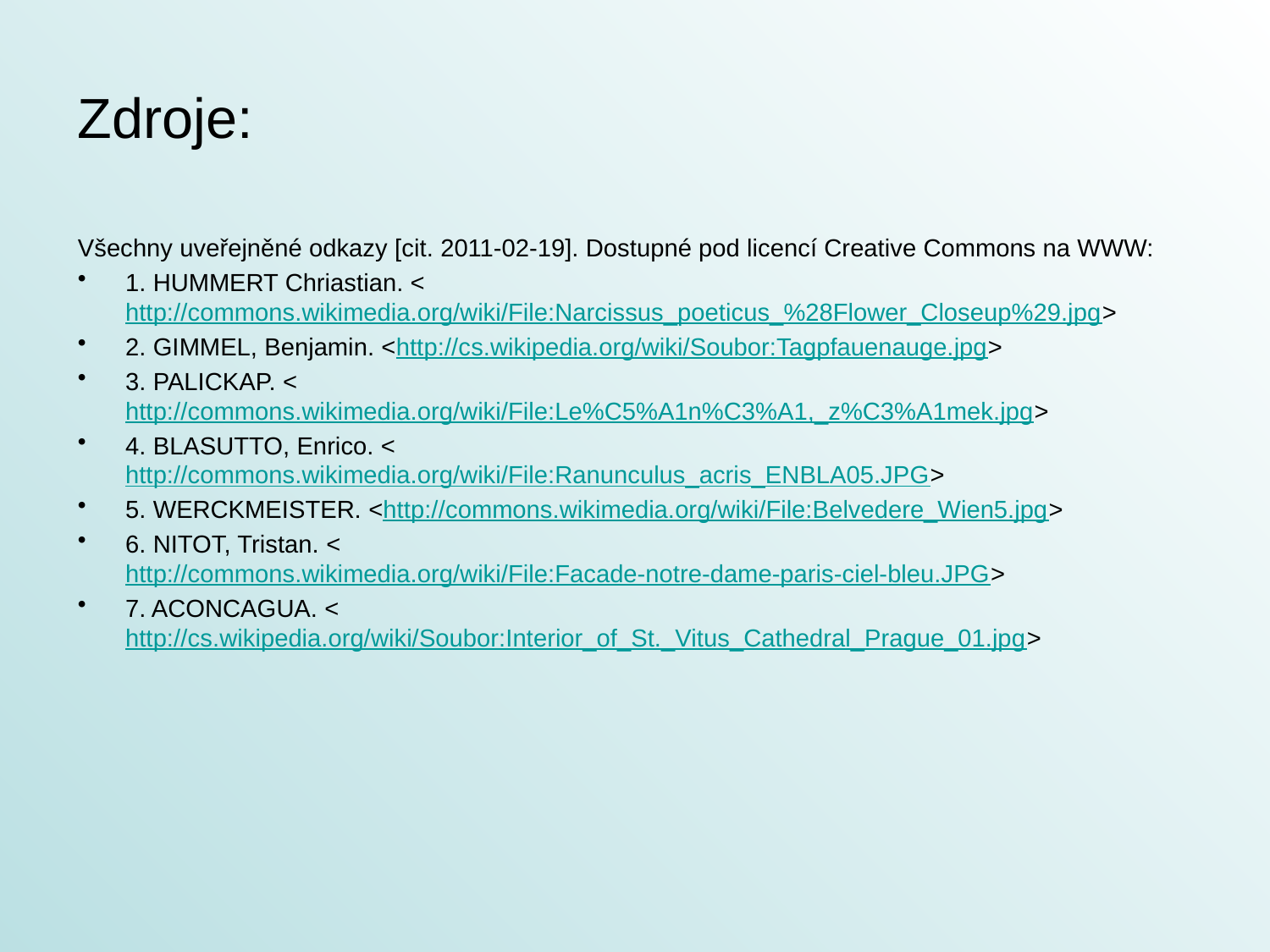

# Zdroje:
Všechny uveřejněné odkazy [cit. 2011-02-19]. Dostupné pod licencí Creative Commons na WWW:
1. HUMMERT Chriastian. <http://commons.wikimedia.org/wiki/File:Narcissus_poeticus_%28Flower_Closeup%29.jpg>
2. GIMMEL, Benjamin. <http://cs.wikipedia.org/wiki/Soubor:Tagpfauenauge.jpg>
3. PALICKAP. <http://commons.wikimedia.org/wiki/File:Le%C5%A1n%C3%A1,_z%C3%A1mek.jpg>
4. BLASUTTO, Enrico. <http://commons.wikimedia.org/wiki/File:Ranunculus_acris_ENBLA05.JPG>
5. WERCKMEISTER. <http://commons.wikimedia.org/wiki/File:Belvedere_Wien5.jpg>
6. NITOT, Tristan. <http://commons.wikimedia.org/wiki/File:Facade-notre-dame-paris-ciel-bleu.JPG>
7. ACONCAGUA. <http://cs.wikipedia.org/wiki/Soubor:Interior_of_St._Vitus_Cathedral_Prague_01.jpg>